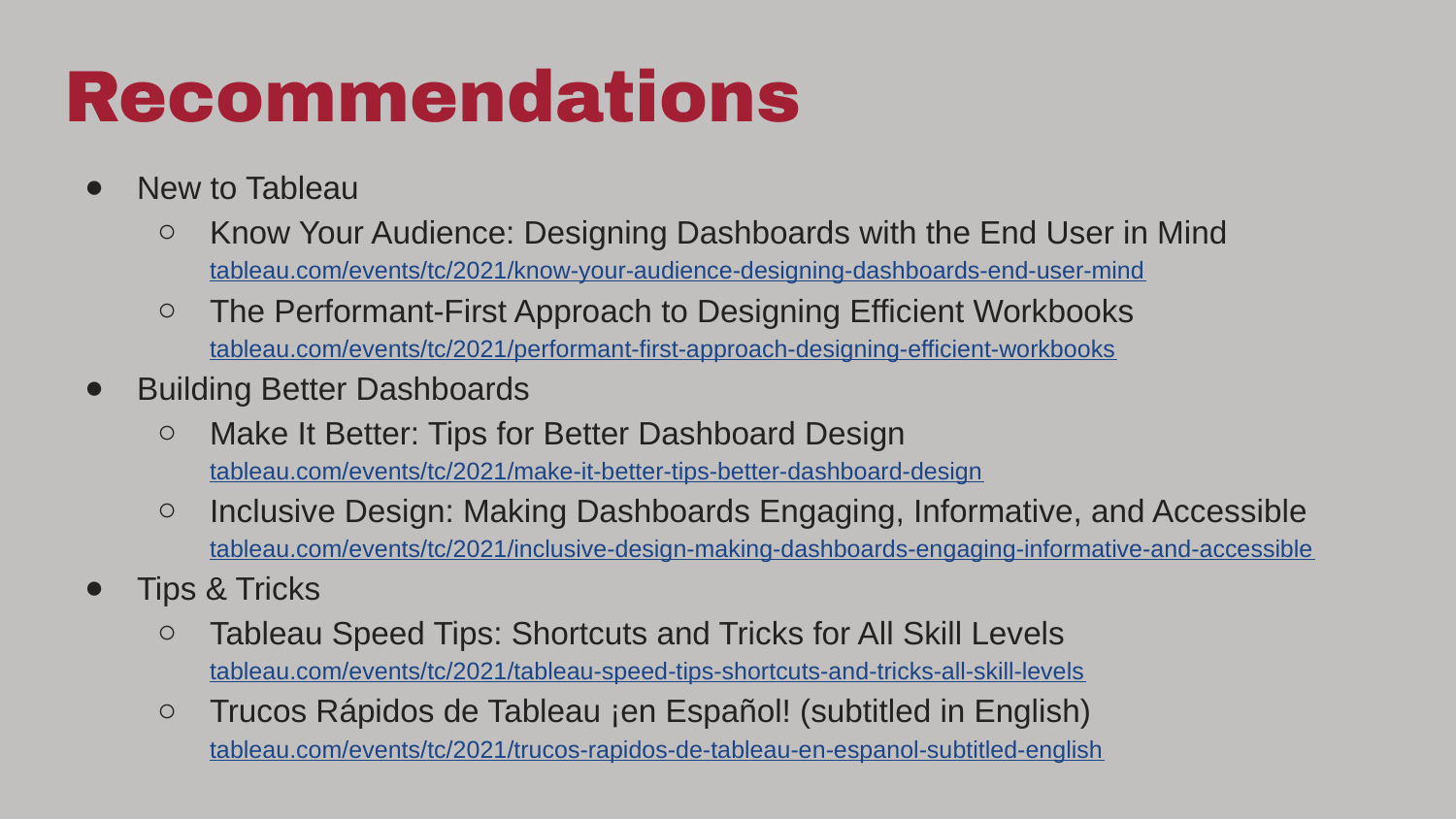

# Recommendations
New to Tableau
Know Your Audience: Designing Dashboards with the End User in Mind
tableau.com/events/tc/2021/know-your-audience-designing-dashboards-end-user-mind
The Performant-First Approach to Designing Efficient Workbooks
tableau.com/events/tc/2021/performant-first-approach-designing-efficient-workbooks
Building Better Dashboards
Make It Better: Tips for Better Dashboard Design
tableau.com/events/tc/2021/make-it-better-tips-better-dashboard-design
Inclusive Design: Making Dashboards Engaging, Informative, and Accessible
tableau.com/events/tc/2021/inclusive-design-making-dashboards-engaging-informative-and-accessible
Tips & Tricks
Tableau Speed Tips: Shortcuts and Tricks for All Skill Levels
tableau.com/events/tc/2021/tableau-speed-tips-shortcuts-and-tricks-all-skill-levels
Trucos Rápidos de Tableau ¡en Español! (subtitled in English)
tableau.com/events/tc/2021/trucos-rapidos-de-tableau-en-espanol-subtitled-english